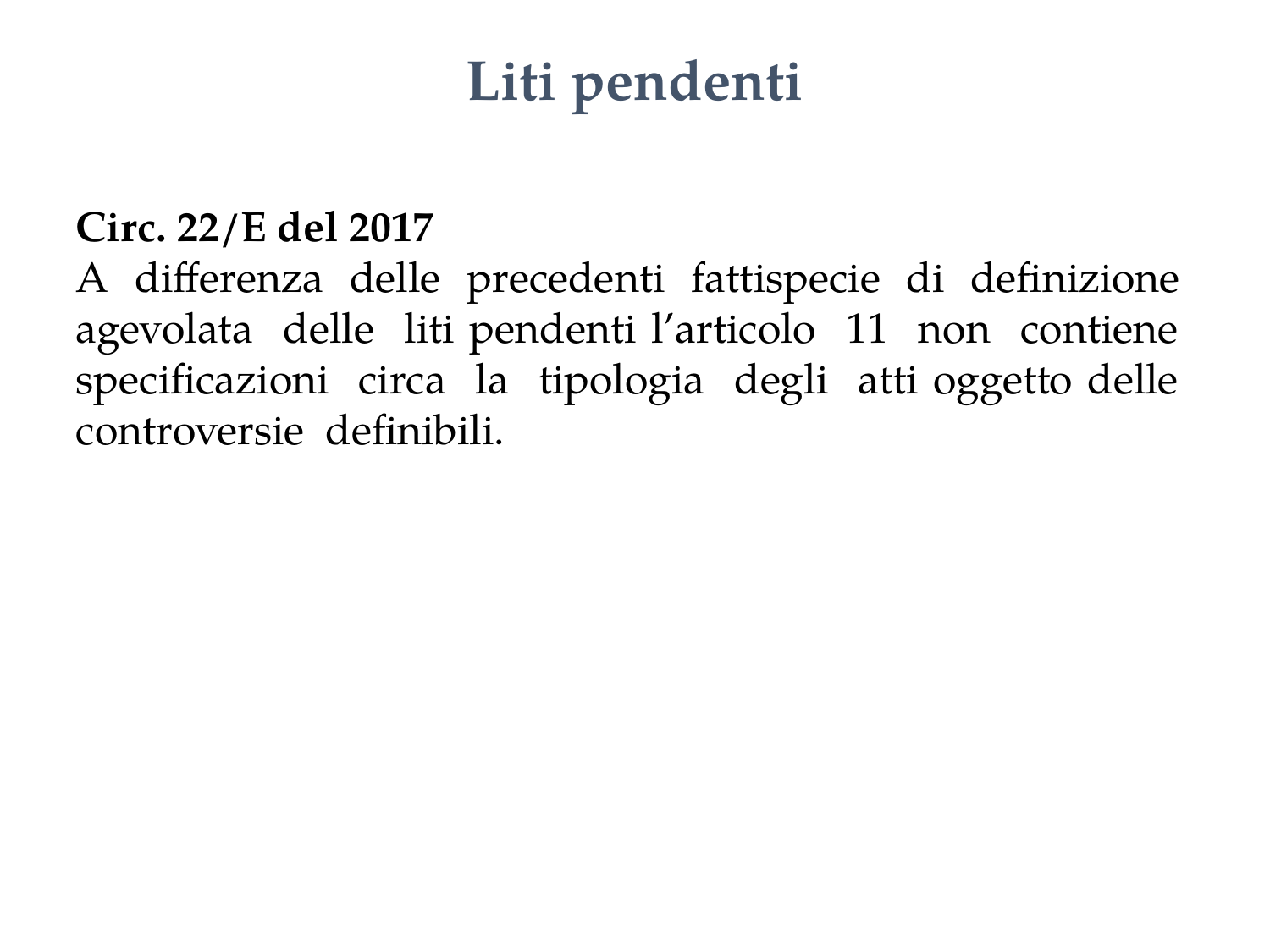

Liti pendenti
Circ. 22/E del 2017
A  differenza  delle  precedenti  fattispecie  di  definizione  agevolata  delle  liti pendenti l’articolo  11  non  contiene  specificazioni  circa  la  tipologia  degli  atti oggetto delle  controversie  definibili.